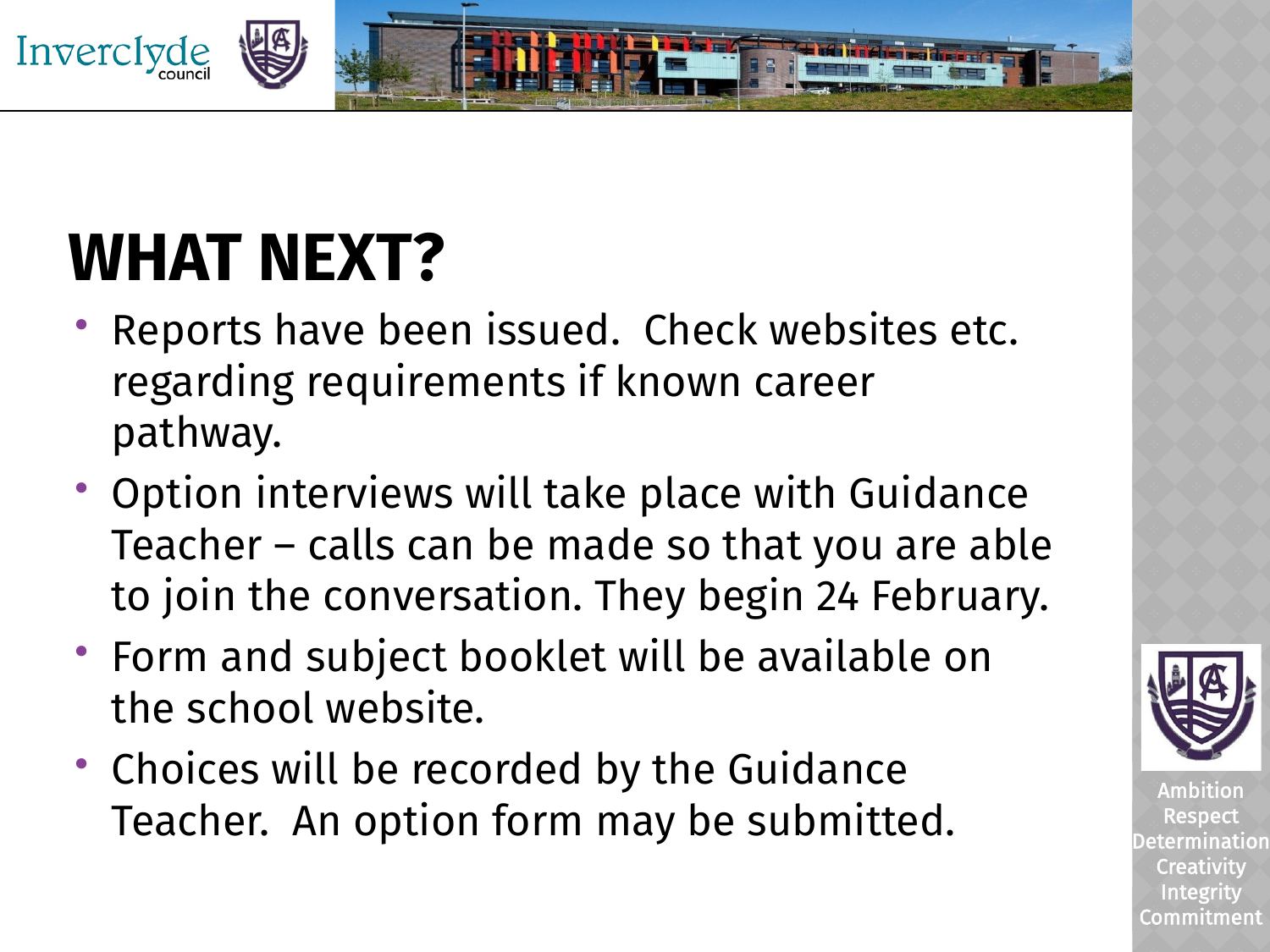

# What next?
Reports have been issued.  Check websites etc. regarding requirements if known career pathway.
Option interviews will take place with Guidance Teacher – calls can be made so that you are able to join the conversation. They begin 24 February.
Form and subject booklet will be available on the school website.
Choices will be recorded by the Guidance Teacher.  An option form may be submitted.